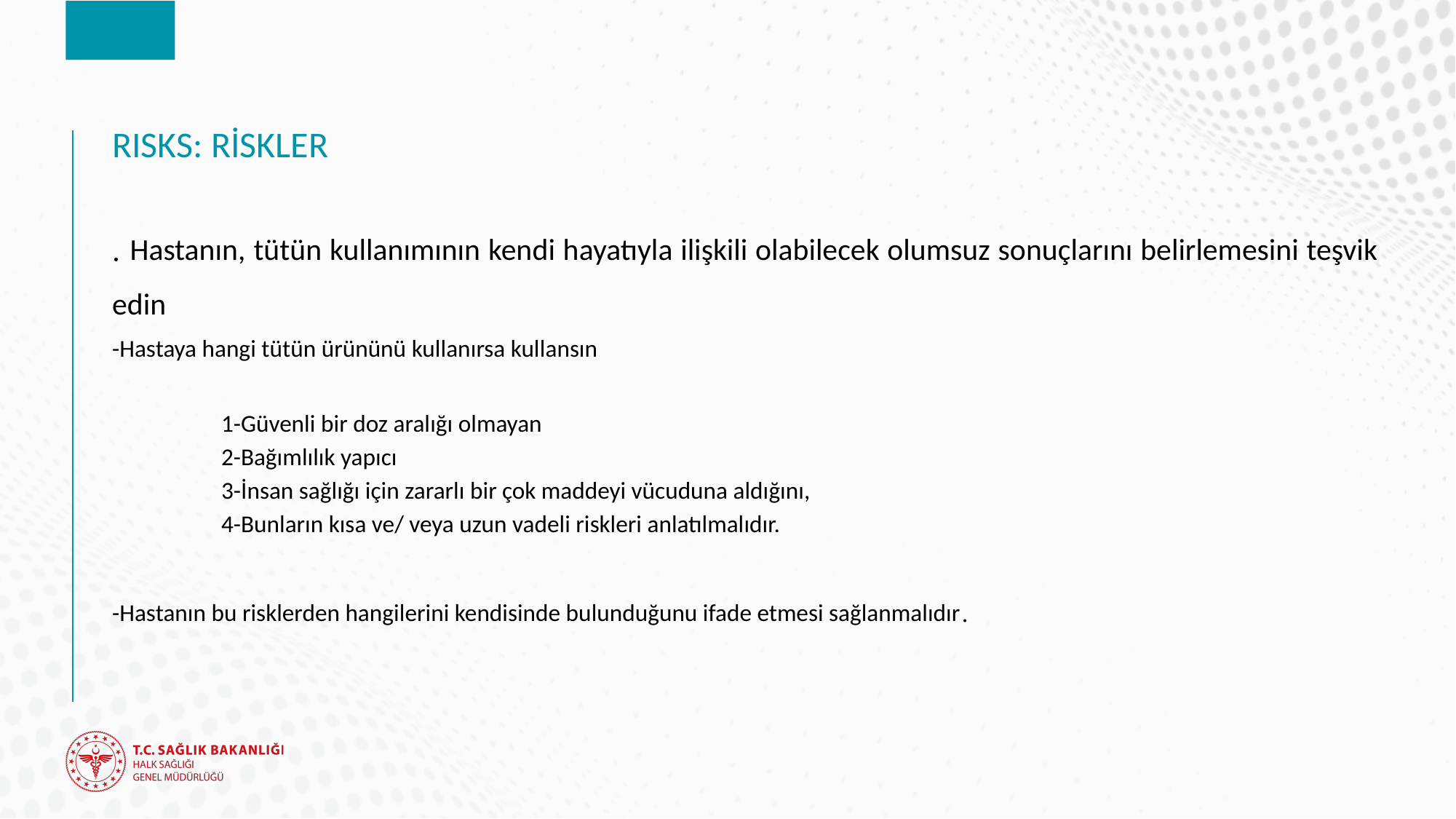

# RISKS: RİSKLER

. Hastanın, tütün kullanımının kendi hayatıyla ilişkili olabilecek olumsuz sonuçlarını belirlemesini teşvik edin
-Hastaya hangi tütün ürününü kullanırsa kullansın

1-Güvenli bir doz aralığı olmayan
2-Bağımlılık yapıcı
3-İnsan sağlığı için zararlı bir çok maddeyi vücuduna aldığını,
4-Bunların kısa ve/ veya uzun vadeli riskleri anlatılmalıdır.

-Hastanın bu risklerden hangilerini kendisinde bulunduğunu ifade etmesi sağlanmalıdır.